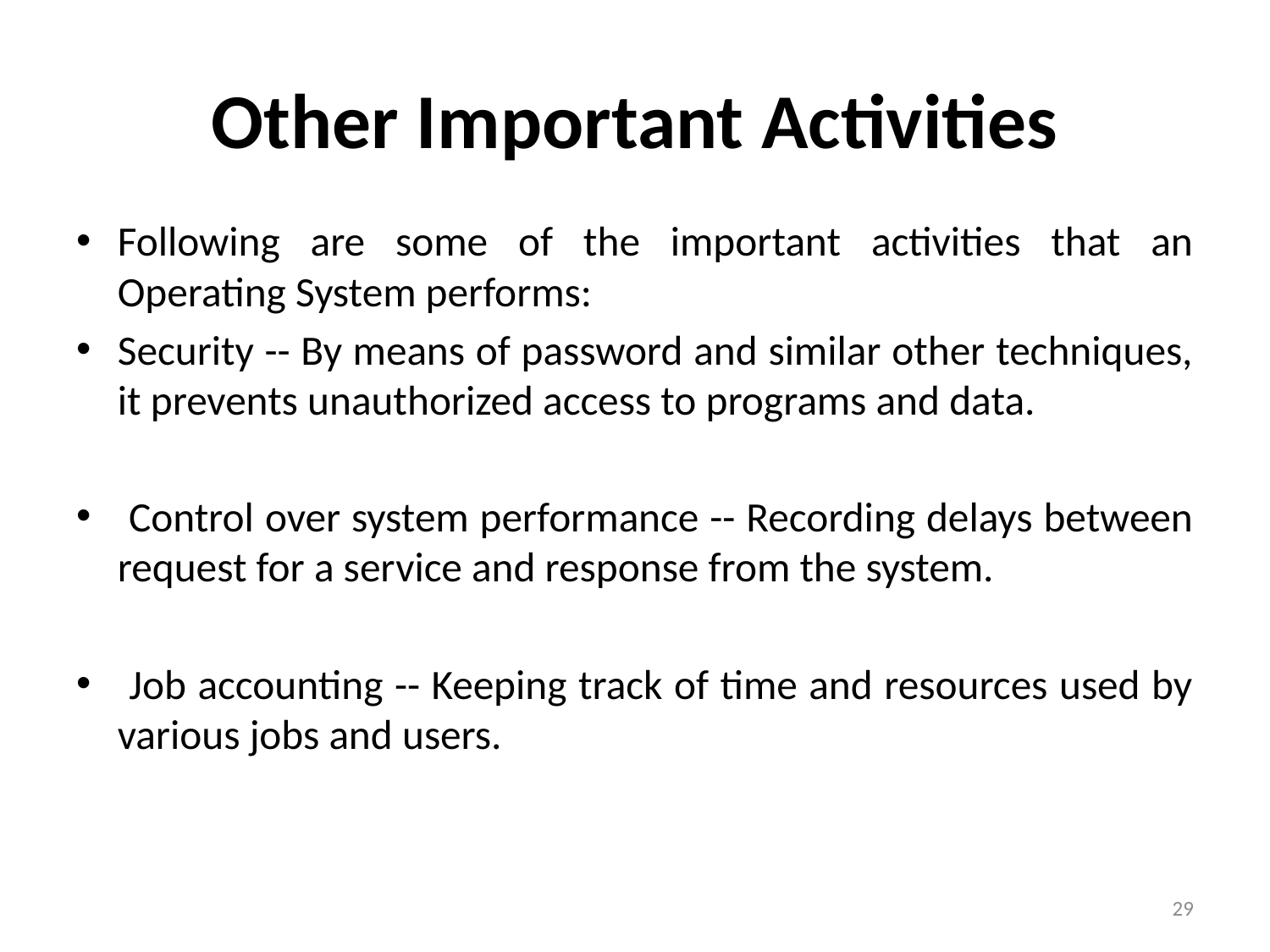

# Other Important Activities
Following are some of the important activities that an Operating System performs:
Security -- By means of password and similar other techniques, it prevents unauthorized access to programs and data.

 Control over system performance -- Recording delays between request for a service and response from the system.

 Job accounting -- Keeping track of time and resources used by various jobs and users.

29